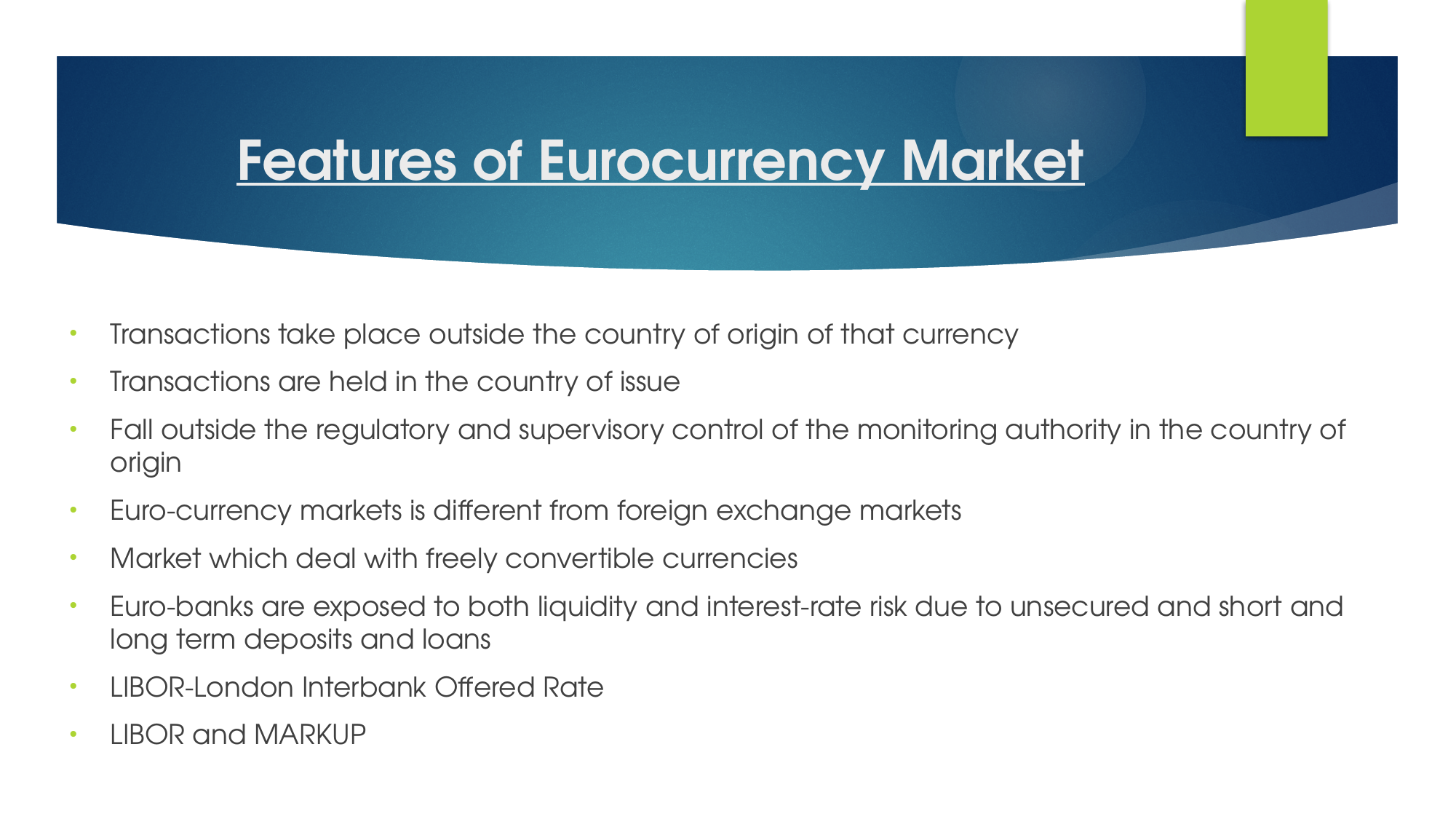

# Features of Eurocurrency Market
Transactions take place outside the country of origin of that currency
Transactions are held in the country of issue
Fall outside the regulatory and supervisory control of the monitoring authority in the country of origin
Euro-currency markets is different from foreign exchange markets
Market which deal with freely convertible currencies
Euro-banks are exposed to both liquidity and interest-rate risk due to unsecured and short and long term deposits and loans
LIBOR-London Interbank Offered Rate
LIBOR and MARKUP